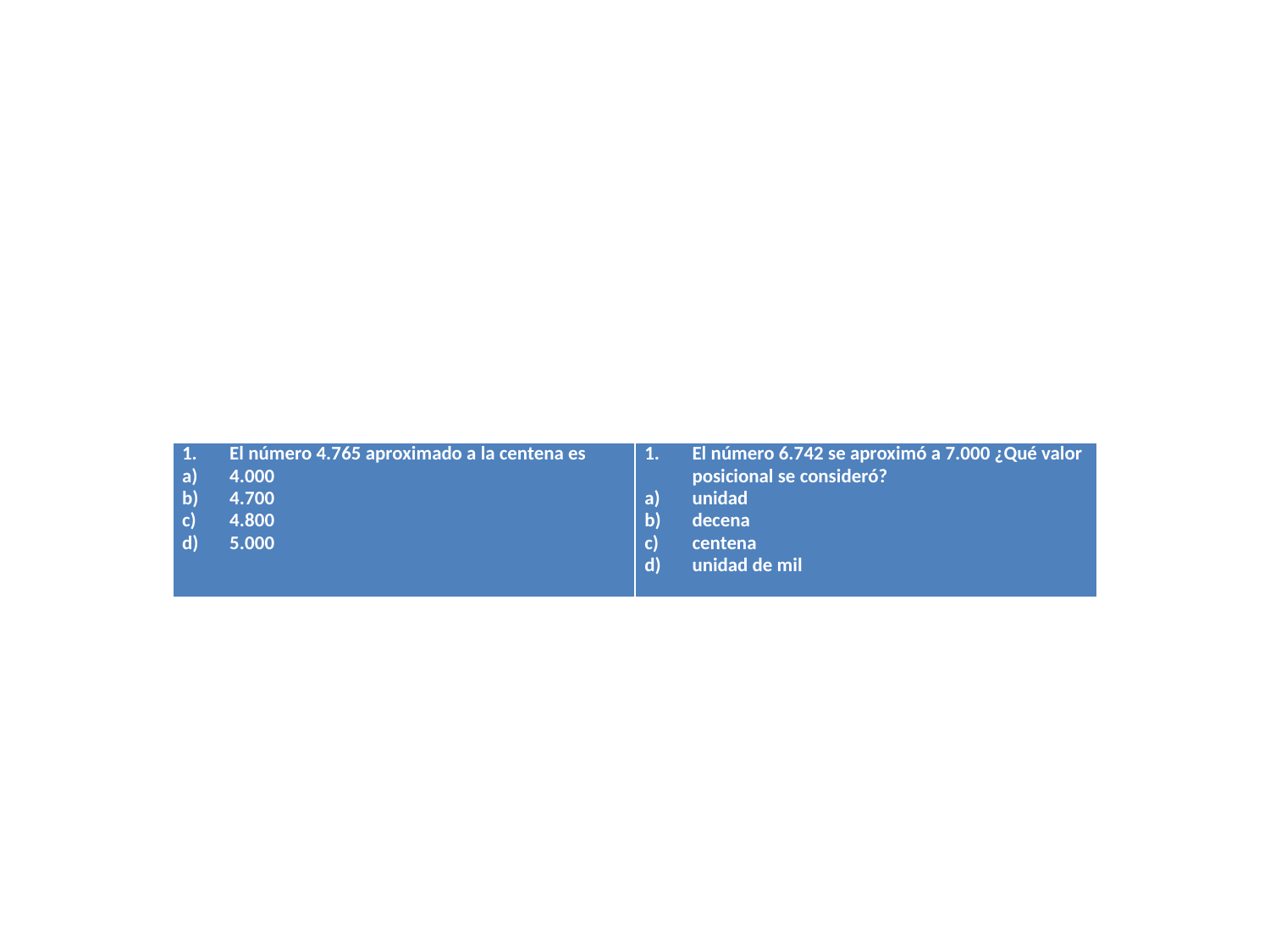

#
| El número 4.765 aproximado a la centena es 4.000 4.700 4.800 5.000 | El número 6.742 se aproximó a 7.000 ¿Qué valor posicional se consideró? unidad decena centena unidad de mil |
| --- | --- |